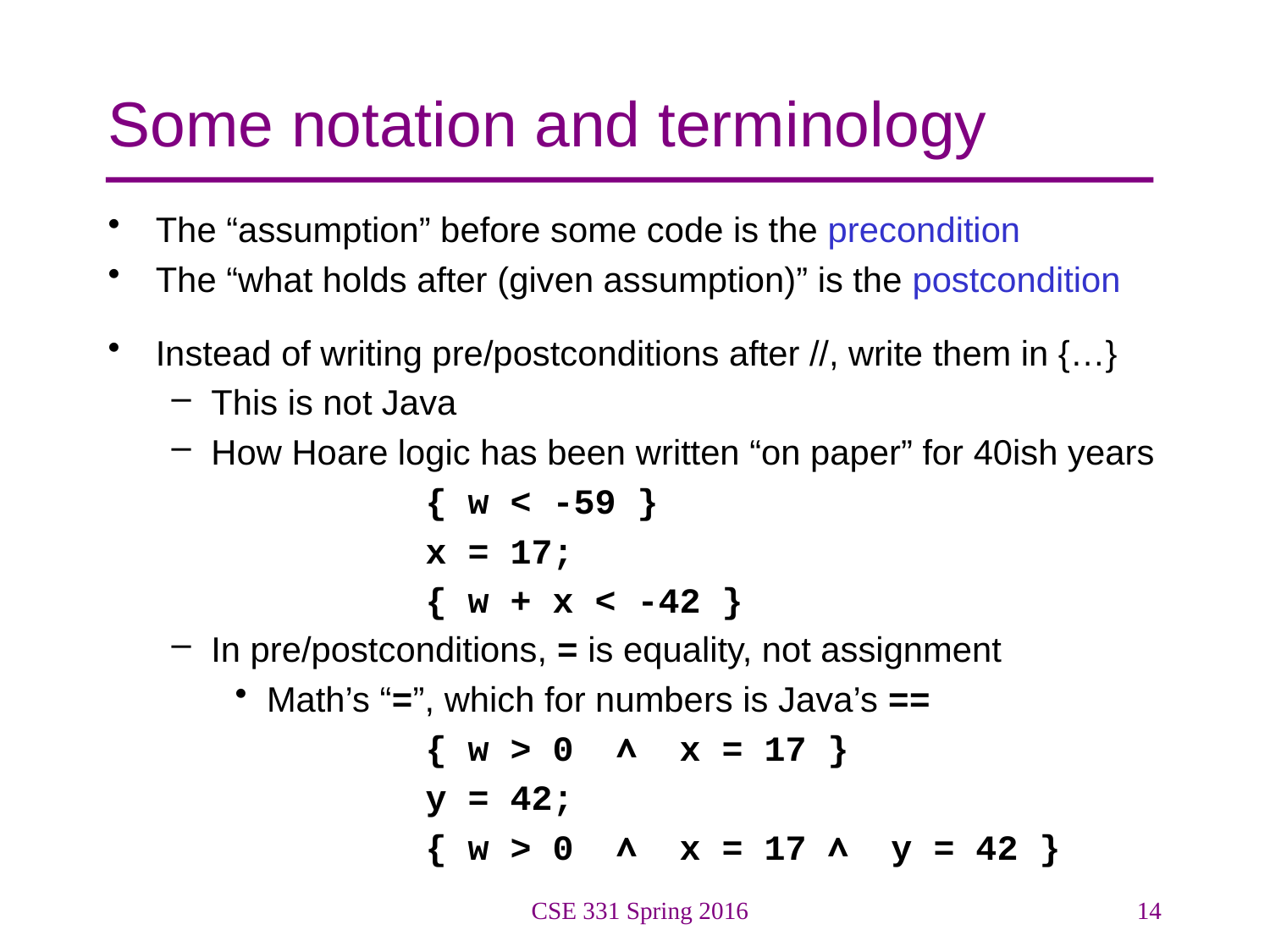

# Some notation and terminology
The “assumption” before some code is the precondition
The “what holds after (given assumption)” is the postcondition

Instead of writing pre/postconditions after //, write them in {…}
This is not Java
How Hoare logic has been written “on paper” for 40ish years
		{ w < -59 }
		x = 17;
		{ w + x < -42 }
In pre/postconditions, = is equality, not assignment
Math’s “=”, which for numbers is Java’s ==
		{ w > 0  ∧  x = 17 }
		y = 42;
		{ w > 0  ∧  x = 17 ∧  y = 42 }

CSE 331 Spring 2016
14